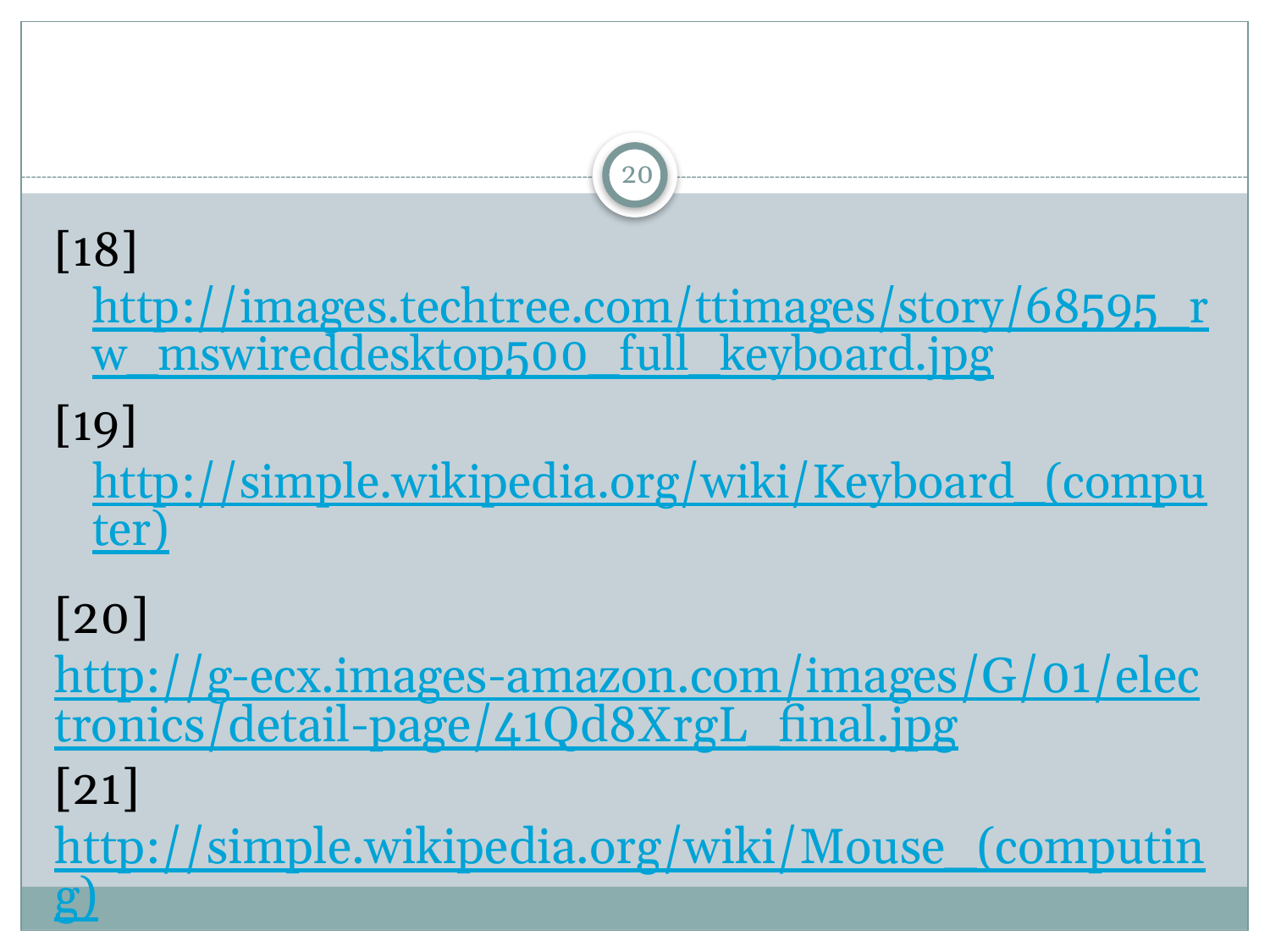

#
20
[18]http://images.techtree.com/ttimages/story/68595_rw_mswireddesktop500_full_keyboard.jpg
[19]http://simple.wikipedia.org/wiki/Keyboard_(computer)

[20] http://g-ecx.images-amazon.com/images/G/01/electronics/detail-page/41Qd8XrgL_final.jpg
[21]http://simple.wikipedia.org/wiki/Mouse_(computing)